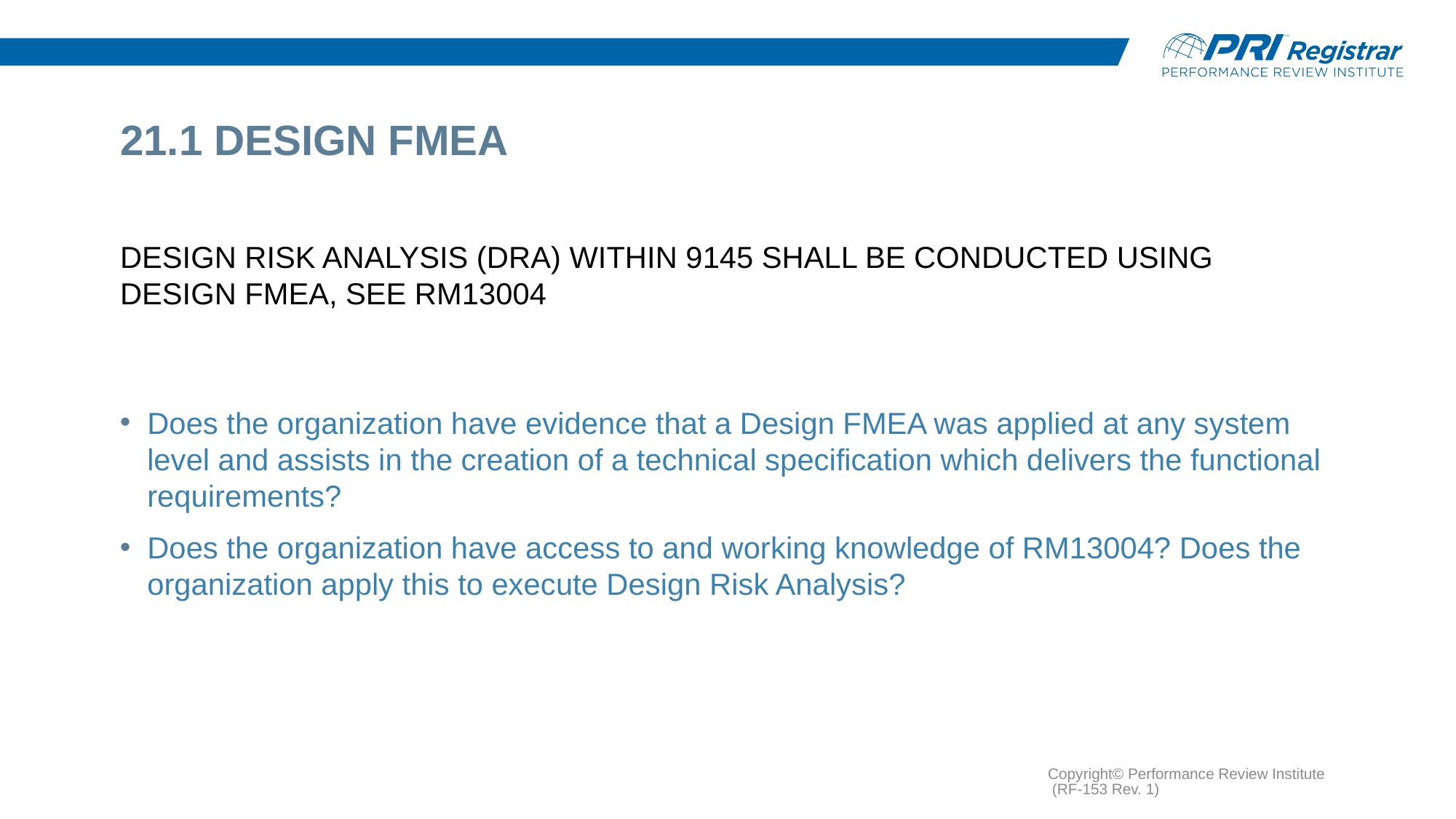

# 21.1 Design FMEA

Design Risk Analysis (DRA) within 9145 shall be conducted using Design FMEA, see RM13004
Does the organization have evidence that a Design FMEA was applied at any system level and assists in the creation of a technical specification which delivers the functional requirements?
Does the organization have access to and working knowledge of RM13004? Does the organization apply this to execute Design Risk Analysis?

Copyright© Performance Review Institute (RF-153 Rev. 1)